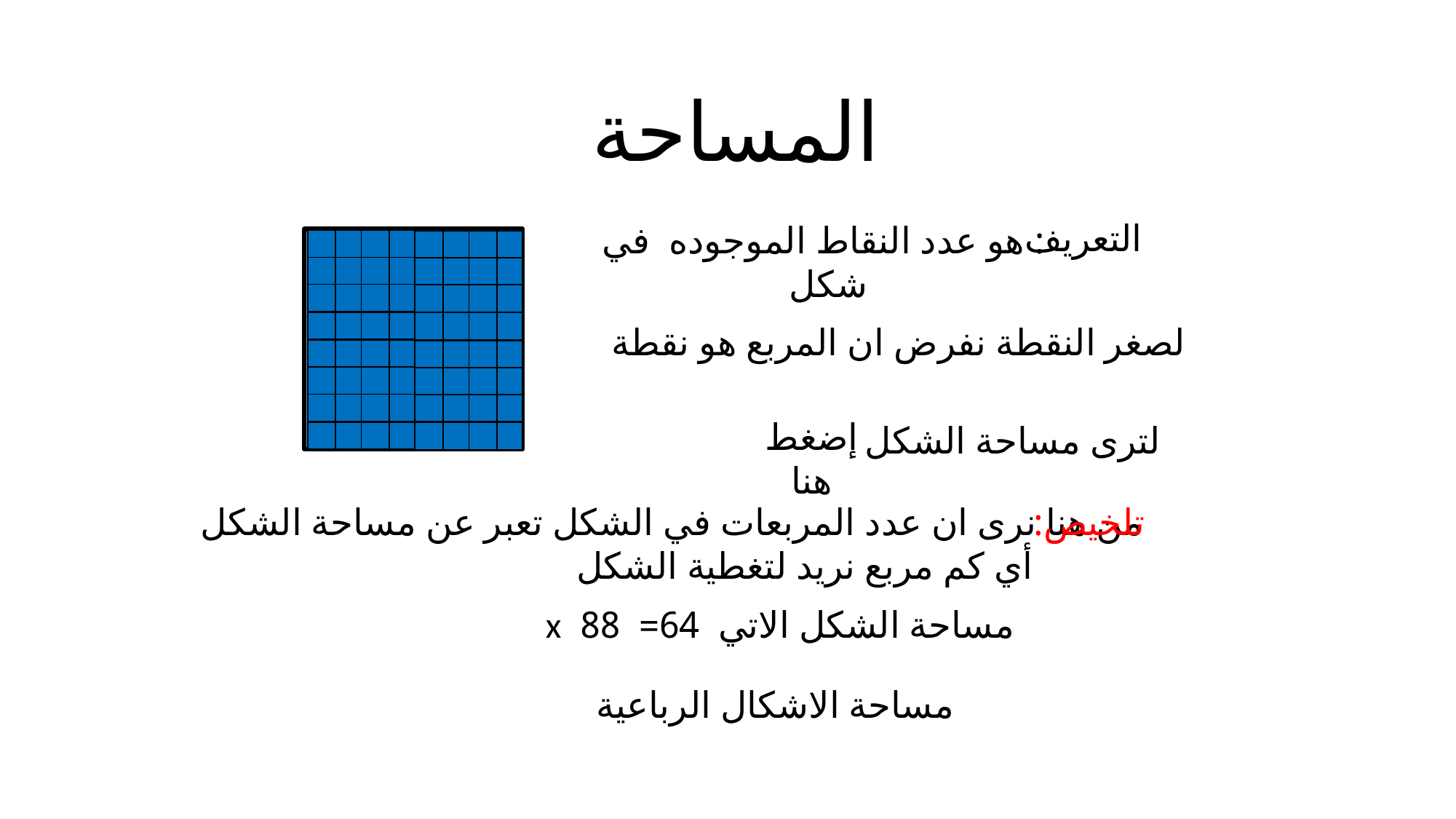

المساحة
التعريف
: هو عدد النقاط الموجوده  في  شكل

لصغر النقطة نفرض ان المربع هو نقطة

إضغط هنا
لترى مساحة الشكل

 من هنا نرى ان عدد المربعات في الشكل تعبر عن مساحة الشكل
أي كم مربع نريد لتغطية الشكل
تلخيص:
مساحة الشكل الاتي  64=  88  x
مساحة الاشكال الرباعية